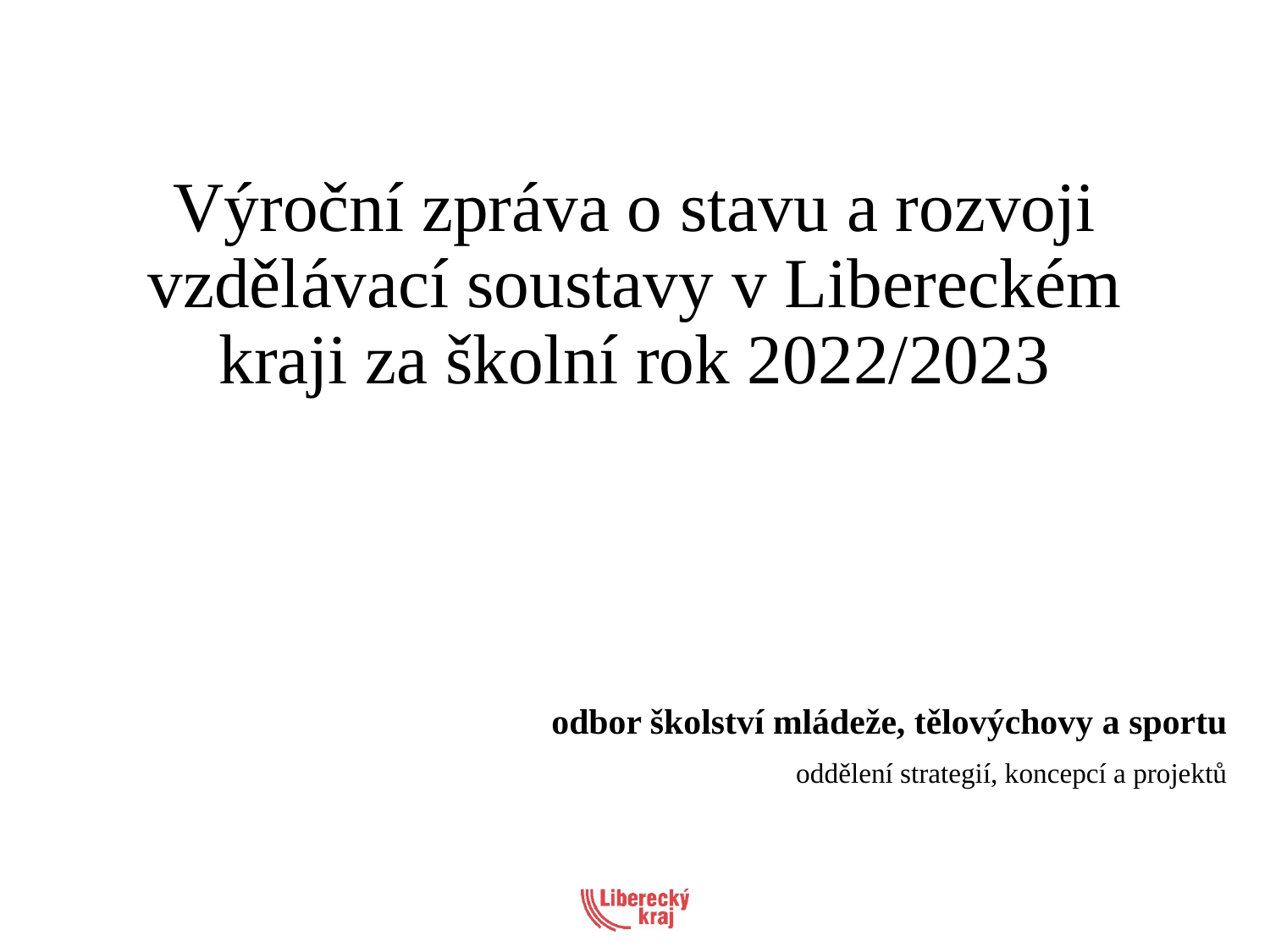

# Výroční zpráva o stavu a rozvoji vzdělávací soustavy v Libereckém kraji za školní rok 2022/2023
odbor školství mládeže, tělovýchovy a sportu
oddělení strategií, koncepcí a projektů